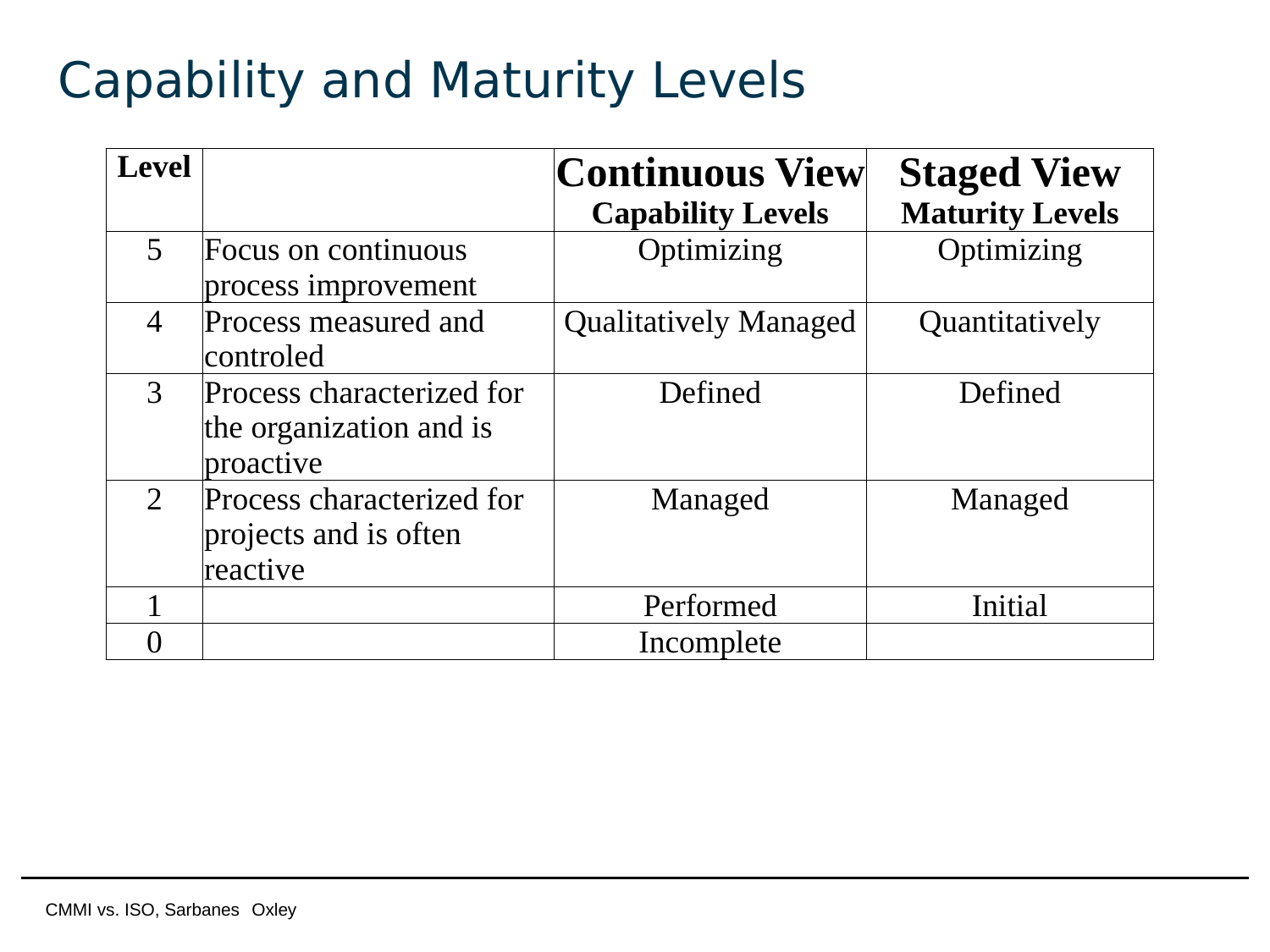

Capability and Maturity Levels
| Level |  | Continuous View Capability Levels | Staged View Maturity Levels |
| --- | --- | --- | --- |
| 5 | Focus on continuous process improvement | Optimizing | Optimizing |
| 4 | Process measured and controled | Qualitatively Managed | Quantitatively |
| 3 | Process characterized for the organization and is proactive | Defined | Defined |
| 2 | Process characterized for projects and is often reactive | Managed | Managed |
| 1 |  | Performed | Initial |
| 0 |  | Incomplete |  |